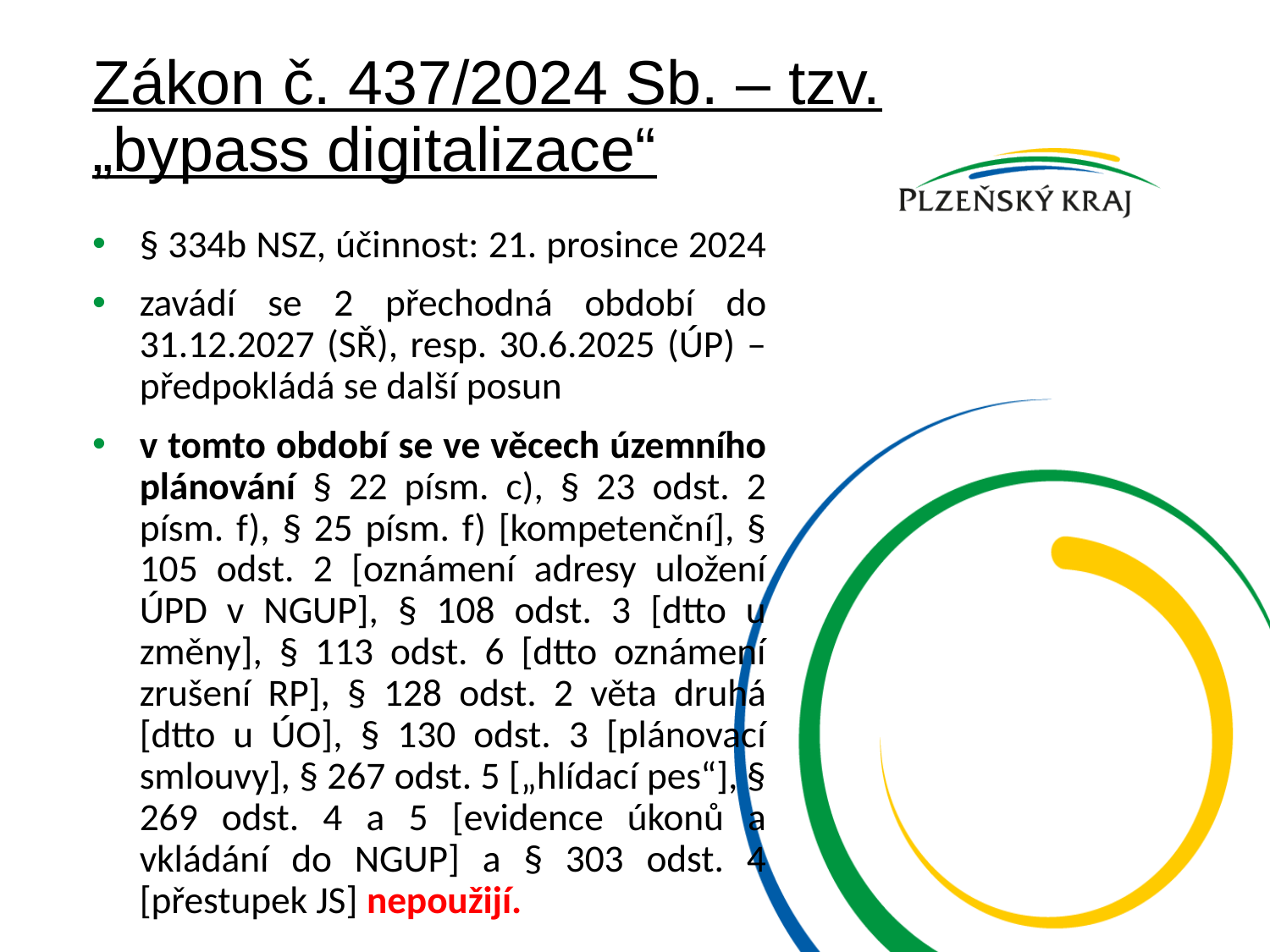

# Zákon č. 437/2024 Sb. – tzv. „bypass digitalizace“
§ 334b NSZ, účinnost: 21. prosince 2024
zavádí se 2 přechodná období do 31.12.2027 (SŘ), resp. 30.6.2025 (ÚP) – předpokládá se další posun
v tomto období se ve věcech územního plánování § 22 písm. c), § 23 odst. 2 písm. f), § 25 písm. f) [kompetenční], § 105 odst. 2 [oznámení adresy uložení ÚPD v NGUP], § 108 odst. 3 [dtto u změny], § 113 odst. 6 [dtto oznámení zrušení RP], § 128 odst. 2 věta druhá [dtto u ÚO], § 130 odst. 3 [plánovací smlouvy], § 267 odst. 5 [„hlídací pes“], § 269 odst. 4 a 5 [evidence úkonů a vkládání do NGUP] a § 303 odst. 4 [přestupek JS] nepoužijí.